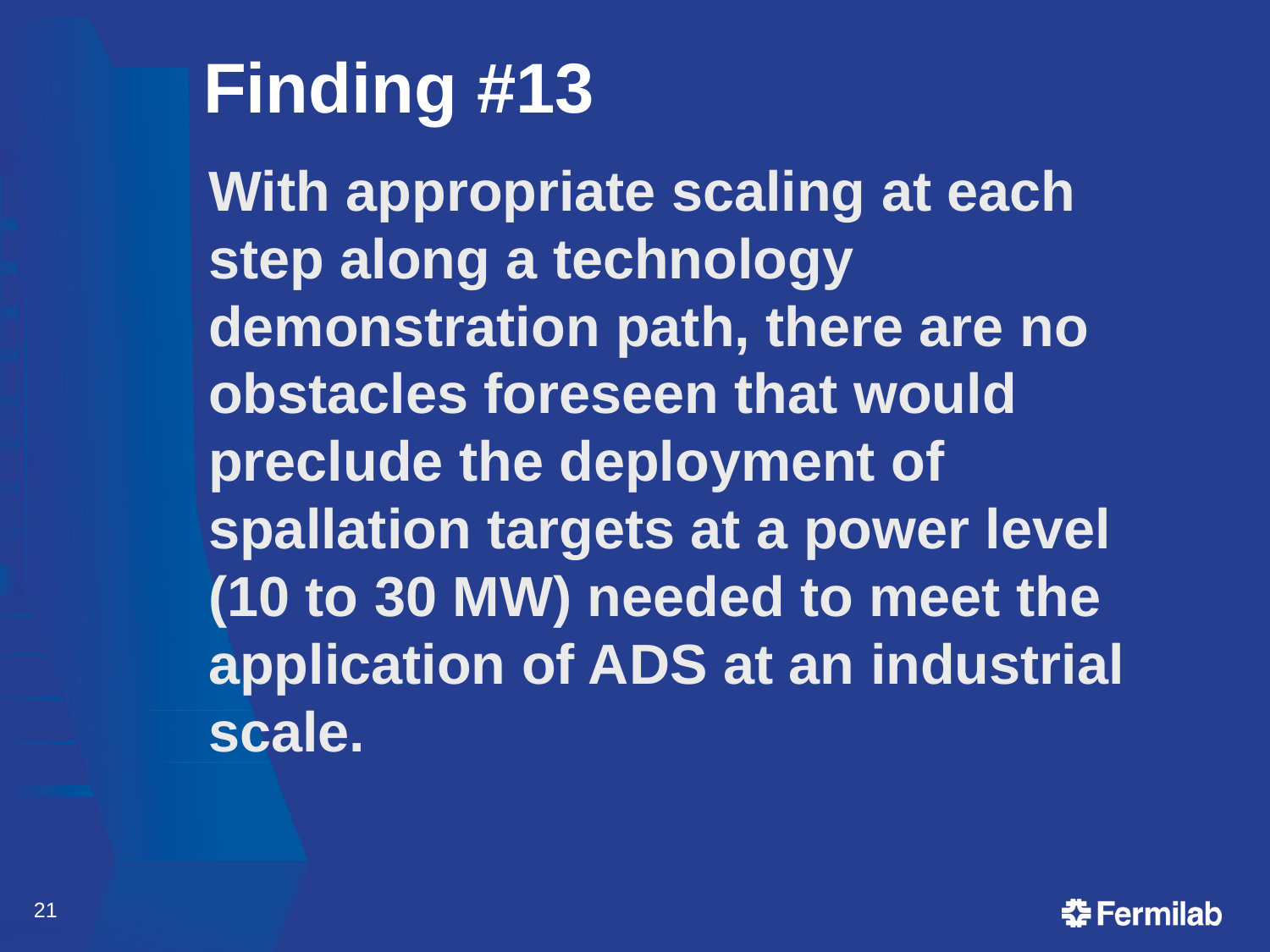

# Finding #13
	With appropriate scaling at each step along a technology demonstration path, there are no obstacles foreseen that would preclude the deployment of spallation targets at a power level (10 to 30 MW) needed to meet the application of ADS at an industrial scale.
21